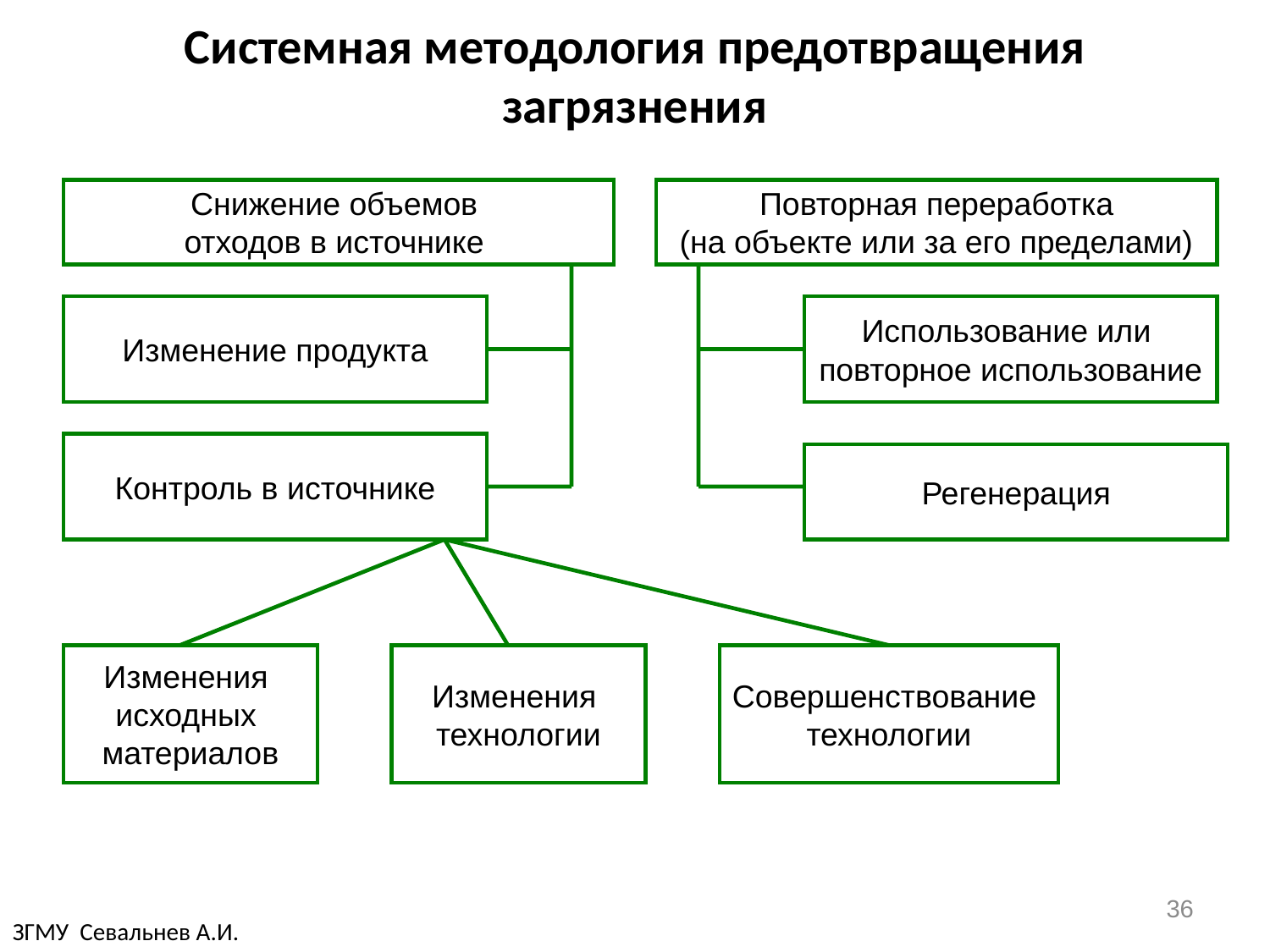

# Системная методология предотвращения загрязнения
Снижение объемов
отходов в источнике
Повторная переработка
(на объекте или за его пределами)

Изменение продукта
Использование или
повторное использование

Контроль в источнике
Регенерация

Изменения
исходных
материалов
Изменения
технологии
Совершенствование
технологии
36